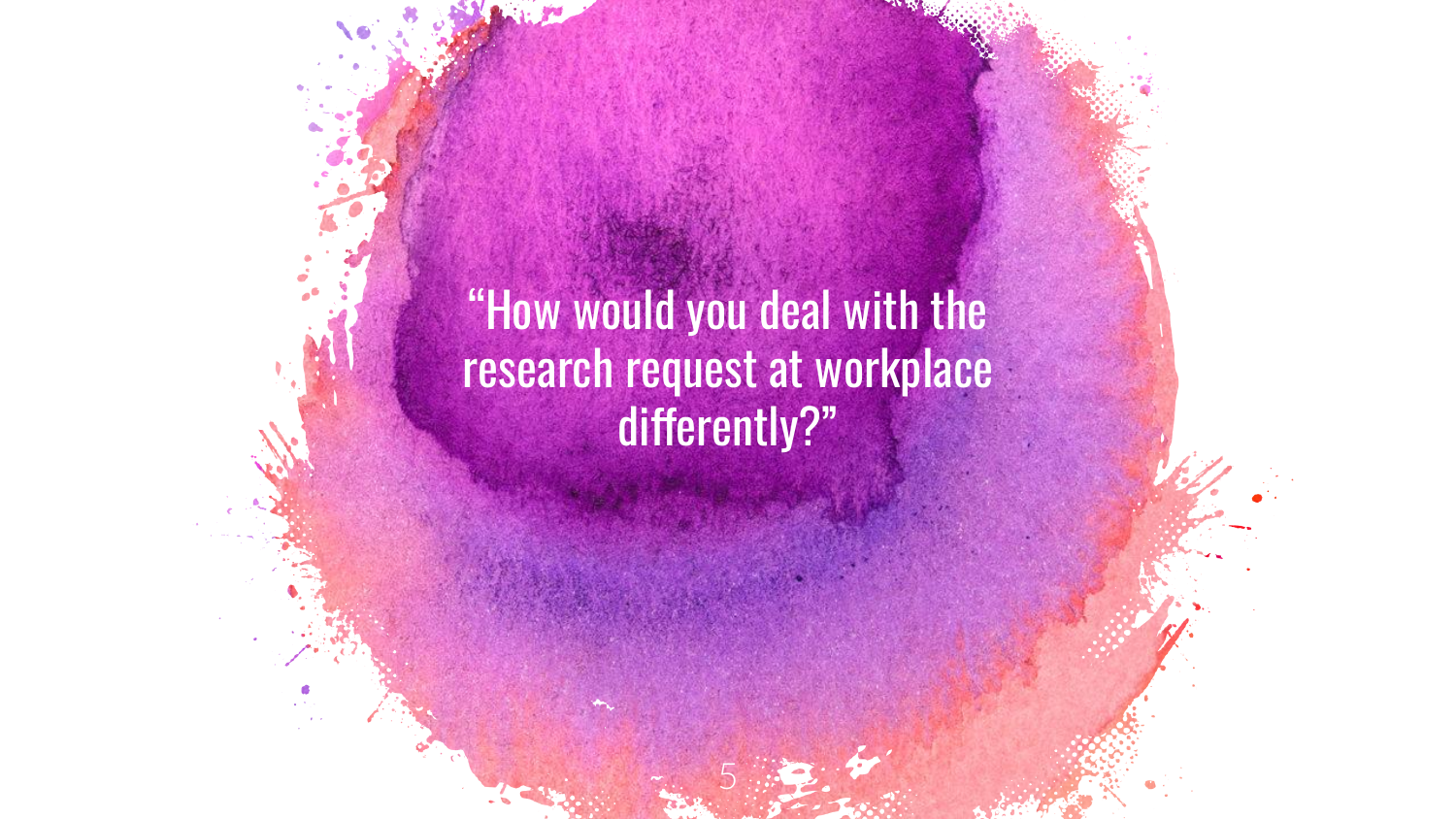

“How would you deal with the research request at workplace differently?”
5